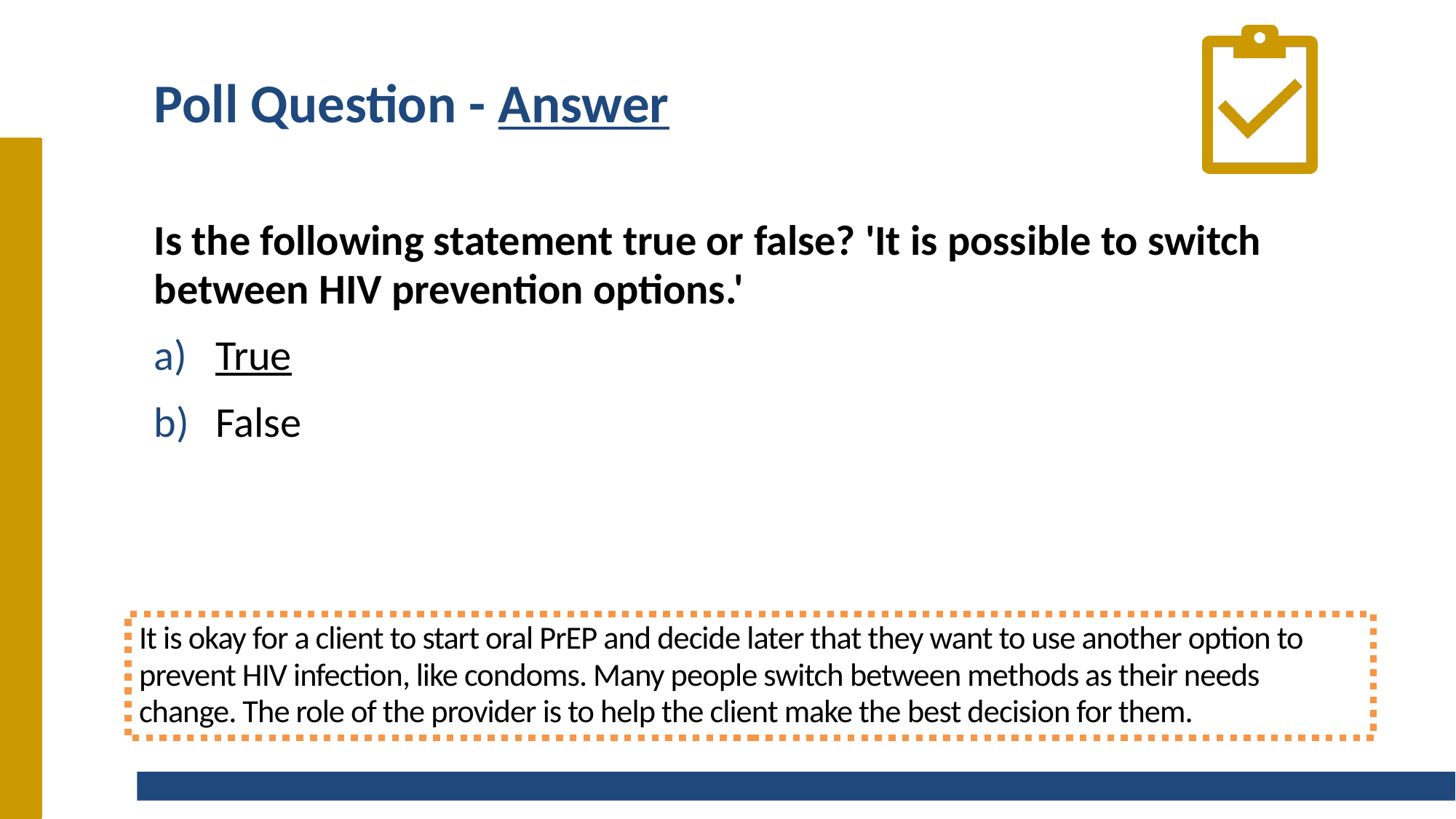

# Poll Question - Answer
Is the following statement true or false? 'It is possible to switch between HIV prevention options.'
True
False
It is okay for a client to start oral PrEP and decide later that they want to use another option to prevent HIV infection, like condoms. Many people switch between methods as their needs change. The role of the provider is to help the client make the best decision for them.